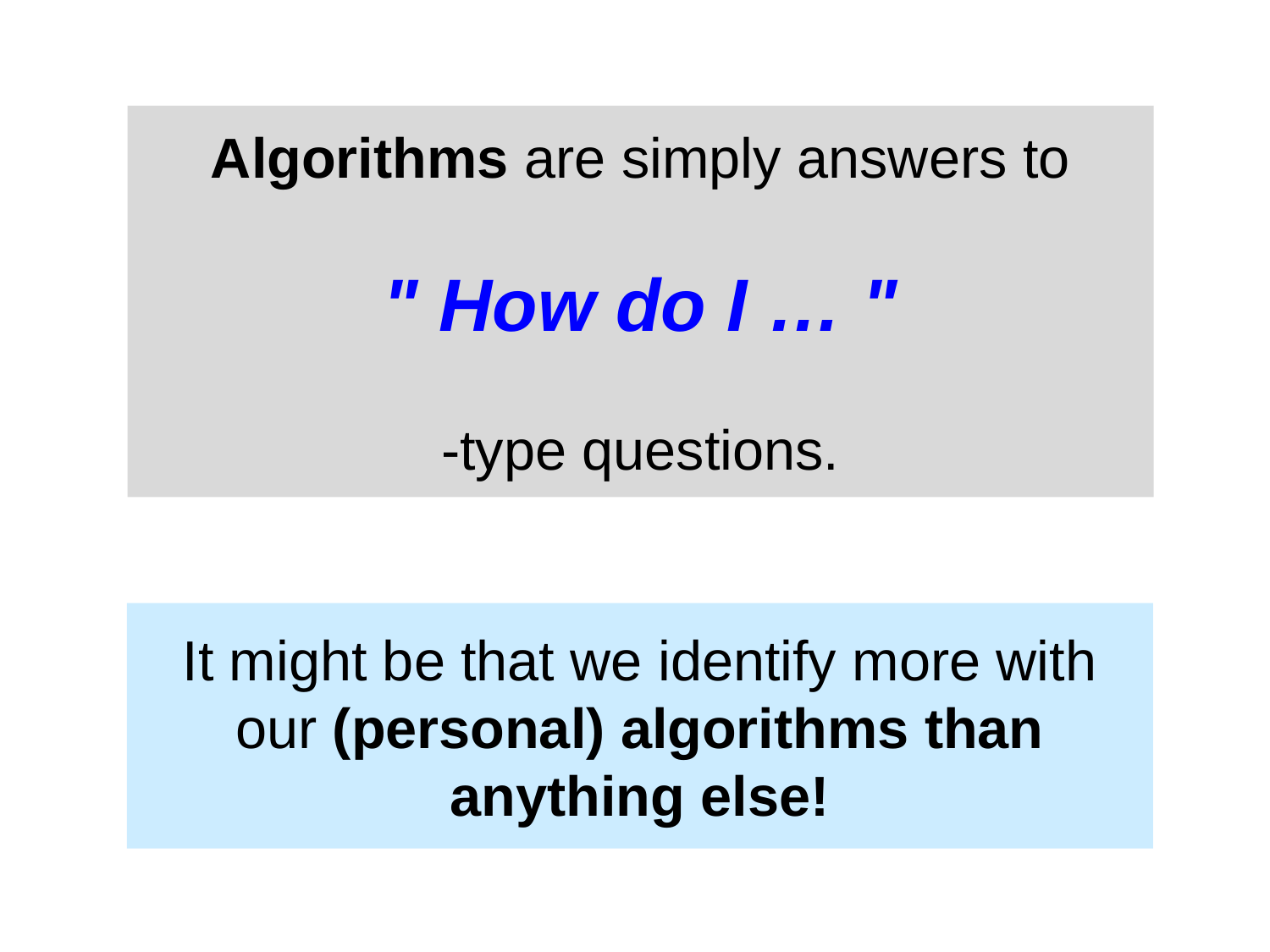

Algorithms are simply answers to

" How do I … "

-type questions.
It might be that we identify more with our (personal) algorithms than anything else!